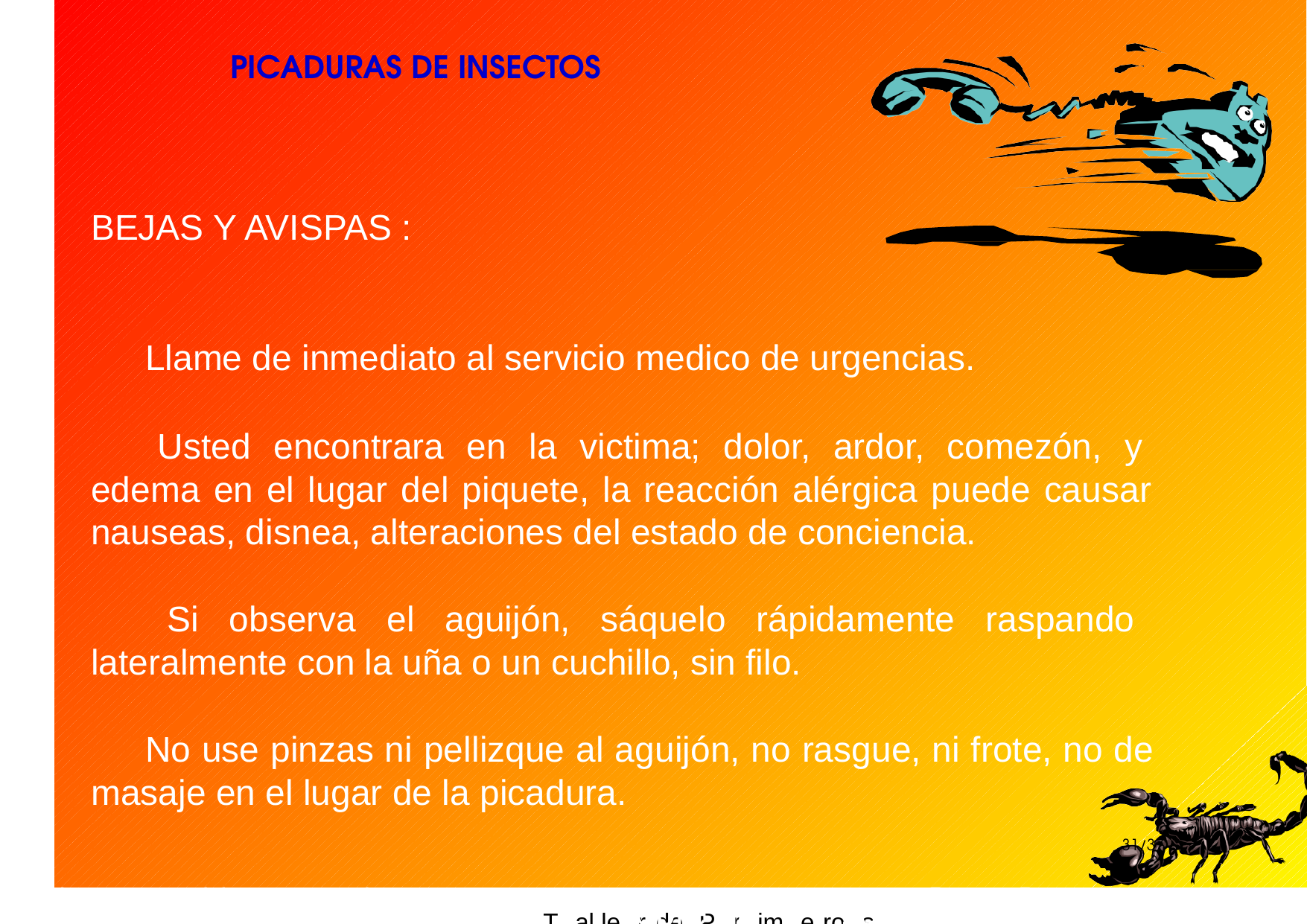

# PICADURAS DE INSECTOS
BEJAS Y AVISPAS :

Llame de inmediato al servicio medico de urgencias.

Usted encontrara en la victima; dolor, ardor, comezón, y  edema en el lugar del piquete, la reacción alérgica puede causar  nauseas, disnea, alteraciones del estado de conciencia.

Si observa el aguijón, sáquelo rápidamente raspando  lateralmente con la uña o un cuchillo, sin filo.

No use pinzas ni pellizque al aguijón, no rasgue, ni frote, no de  masaje en el lugar de la picadura.
31/37
cualqTualileerrde fPureimnetroes Aduxeiliosfrío
Aplique	hielo	o	sobre	la	zona